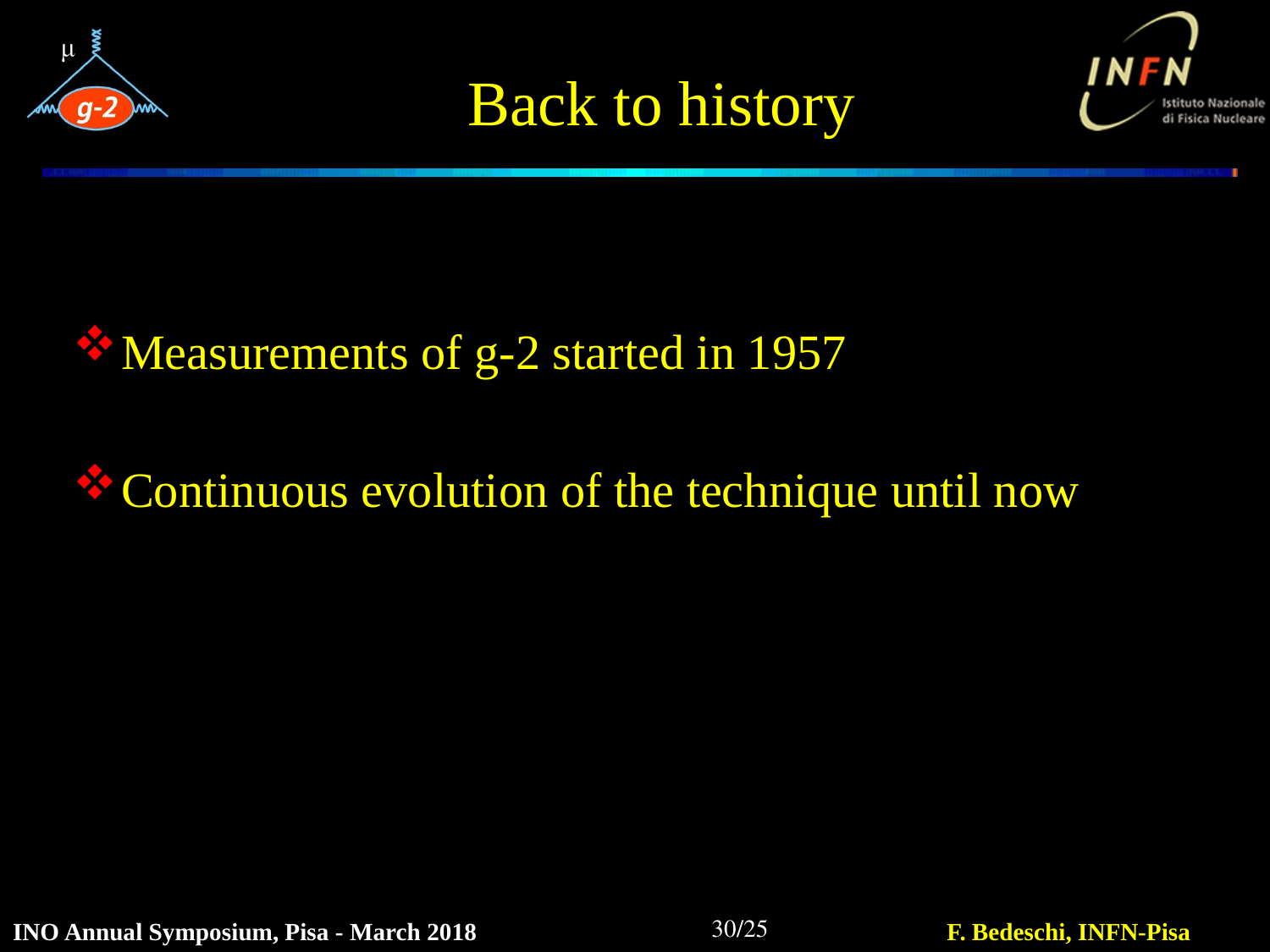

# Back to history
Measurements of g-2 started in 1957

Continuous evolution of the technique until now
30/25
INO Annual Symposium, Pisa - March 2018
F. Bedeschi, INFN-Pisa